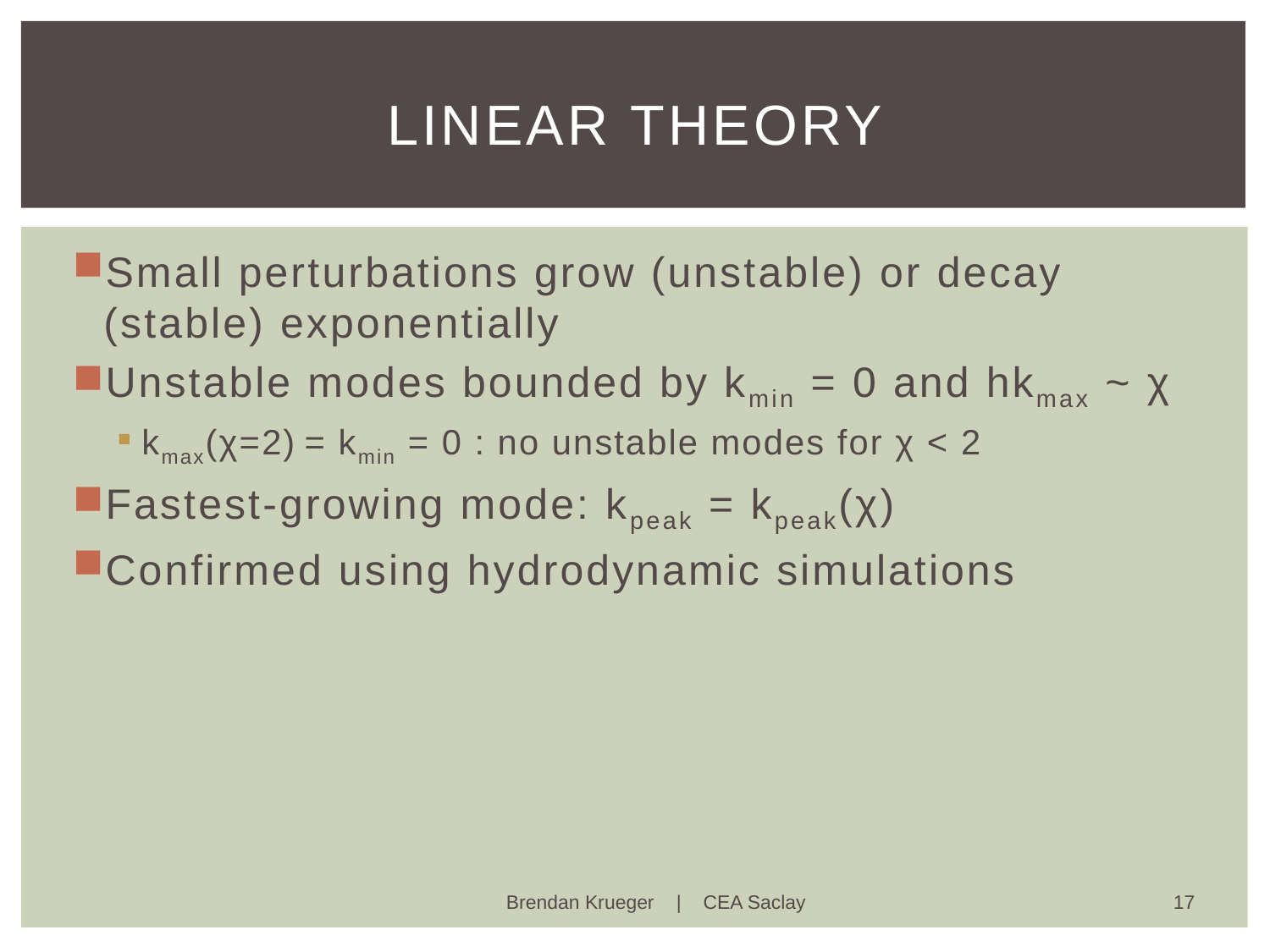

# Linear Theory
Small perturbations grow (unstable) or decay (stable) exponentially
Unstable modes bounded by kmin = 0 and hkmax ~ χ
kmax(χ=2) = kmin = 0 : no unstable modes for χ < 2
Fastest-growing mode: kpeak = kpeak(χ)
Confirmed using hydrodynamic simulations
17
Brendan Krueger    |    CEA Saclay